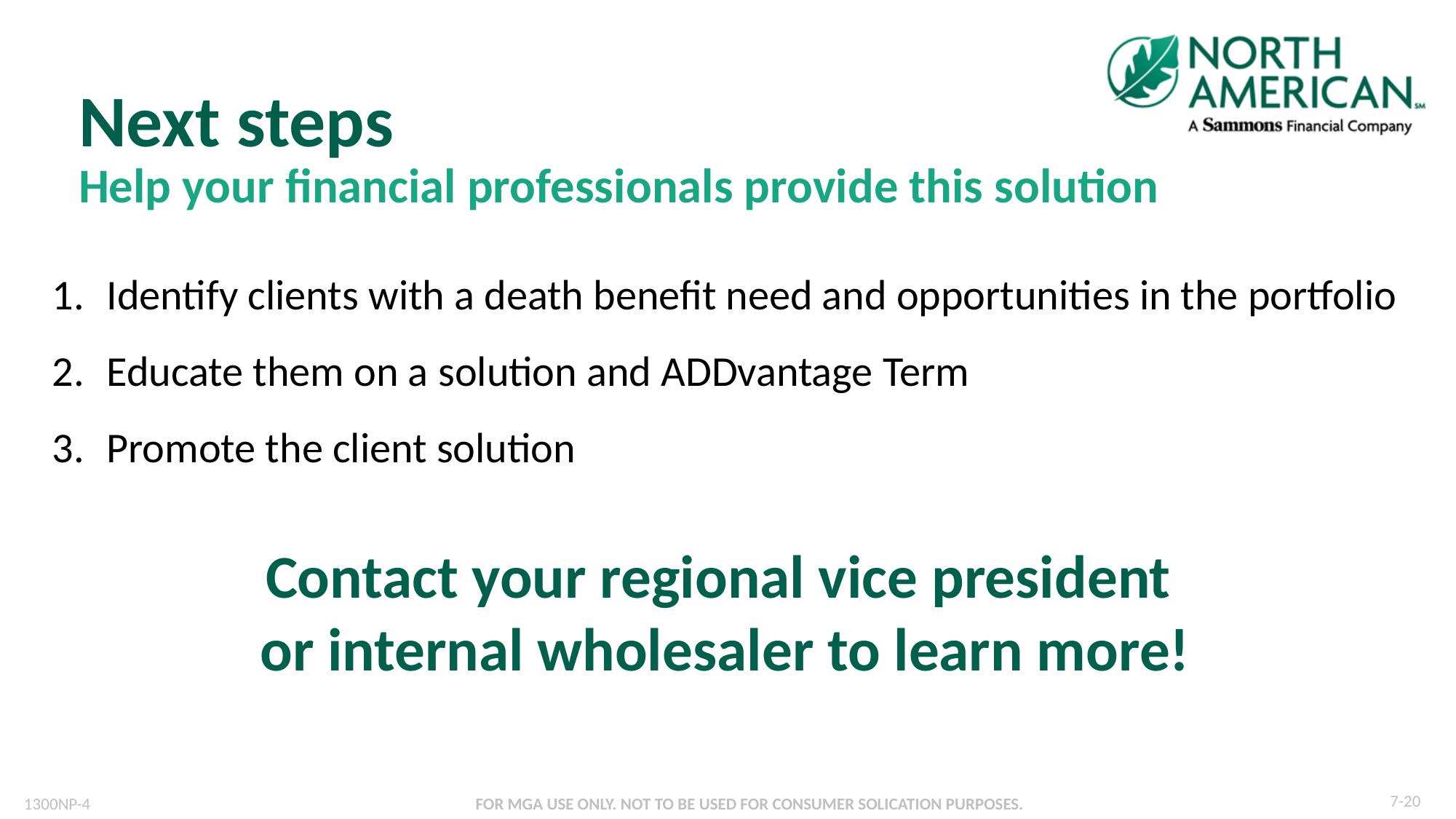

Next steps
Help your financial professionals provide this solution

Identify clients with a death benefit need and opportunities in the portfolio
Educate them on a solution and ADDvantage Term
Promote the client solution

Contact your regional vice president
or internal wholesaler to learn more!